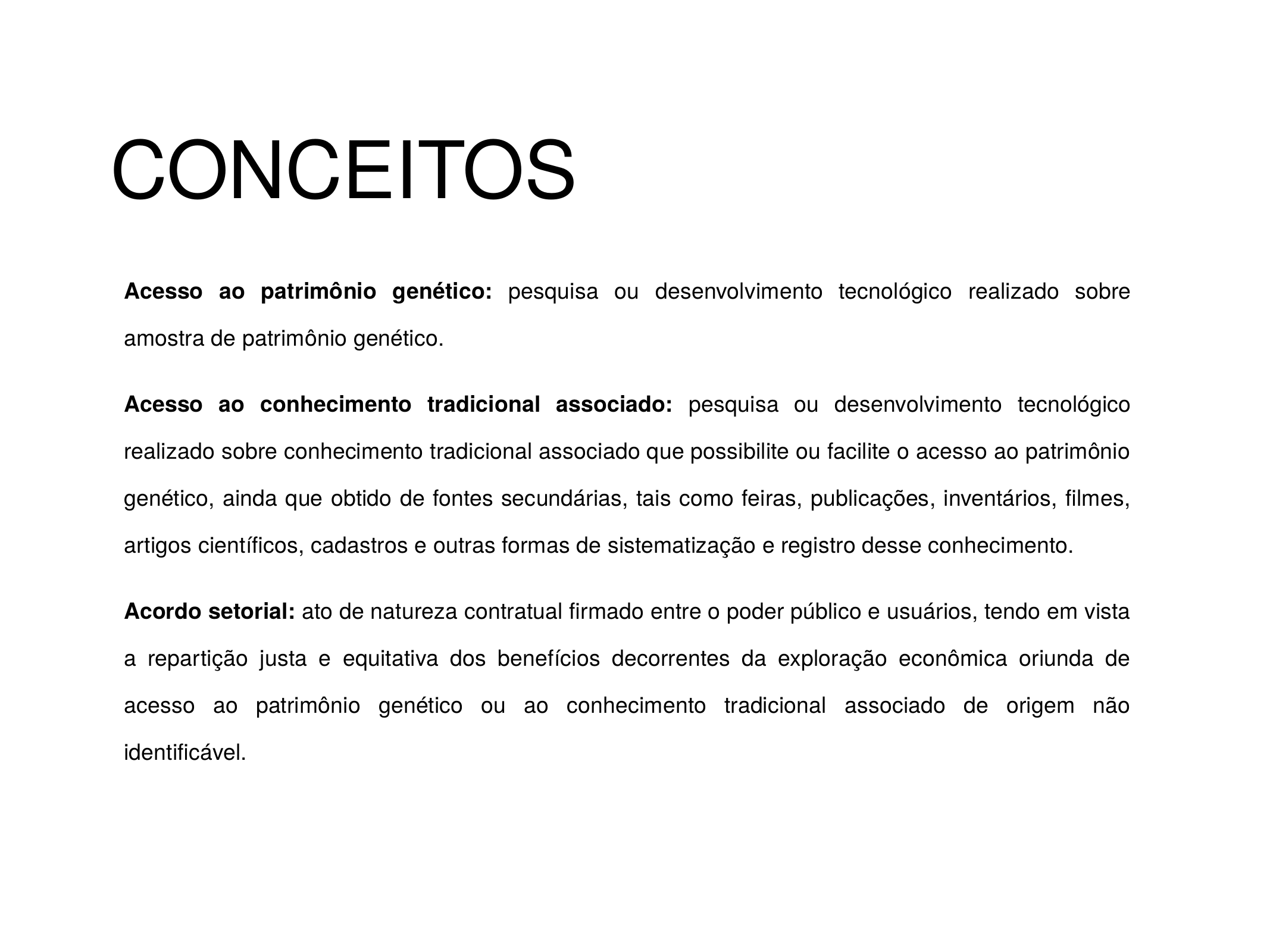

# CONCEITOS
Acesso ao patrimônio genético: pesquisa ou desenvolvimento tecnológico realizado sobre amostra de patrimônio genético.
Acesso ao conhecimento tradicional associado: pesquisa ou desenvolvimento tecnológico realizado sobre conhecimento tradicional associado que possibilite ou facilite o acesso ao patrimônio genético, ainda que obtido de fontes secundárias, tais como feiras, publicações, inventários, filmes, artigos científicos, cadastros e outras formas de sistematização e registro desse conhecimento.
Acordo setorial: ato de natureza contratual firmado entre o poder público e usuários, tendo em vista a repartição justa e equitativa dos benefícios decorrentes da exploração econômica oriunda de acesso ao patrimônio genético ou ao conhecimento tradicional associado de origem não identificável.